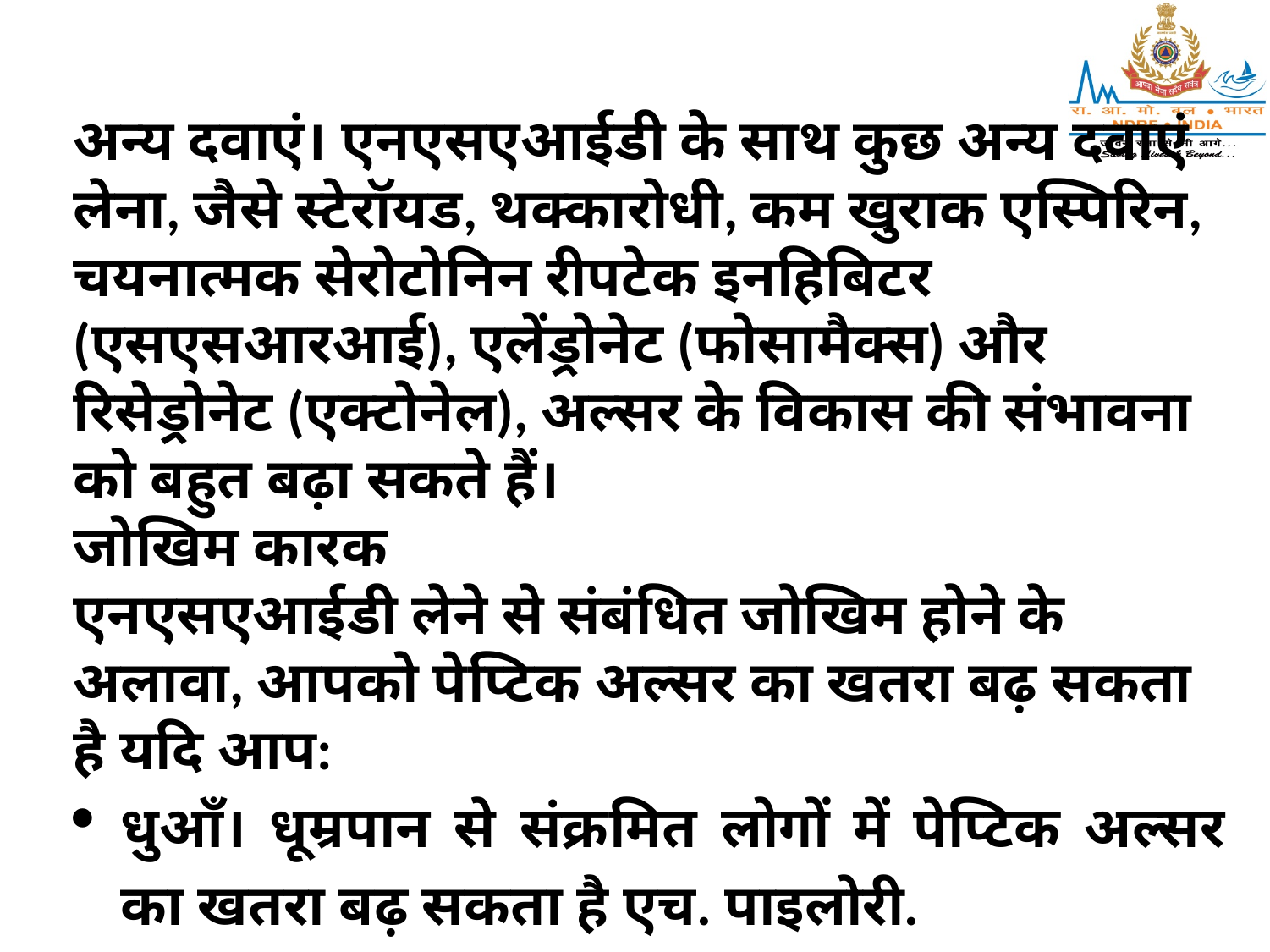

अन्य दवाएं। एनएसएआईडी के साथ कुछ अन्य दवाएं लेना, जैसे स्टेरॉयड, थक्कारोधी, कम खुराक एस्पिरिन, चयनात्मक सेरोटोनिन रीपटेक इनहिबिटर (एसएसआरआई), एलेंड्रोनेट (फोसामैक्स) और रिसेड्रोनेट (एक्टोनेल), अल्सर के विकास की संभावना को बहुत बढ़ा सकते हैं।
जोखिम कारक
एनएसएआईडी लेने से संबंधित जोखिम होने के अलावा, आपको पेप्टिक अल्सर का खतरा बढ़ सकता है यदि आप:
धुआँ। धूम्रपान से संक्रमित लोगों में पेप्टिक अल्सर का खतरा बढ़ सकता है एच. पाइलोरी.